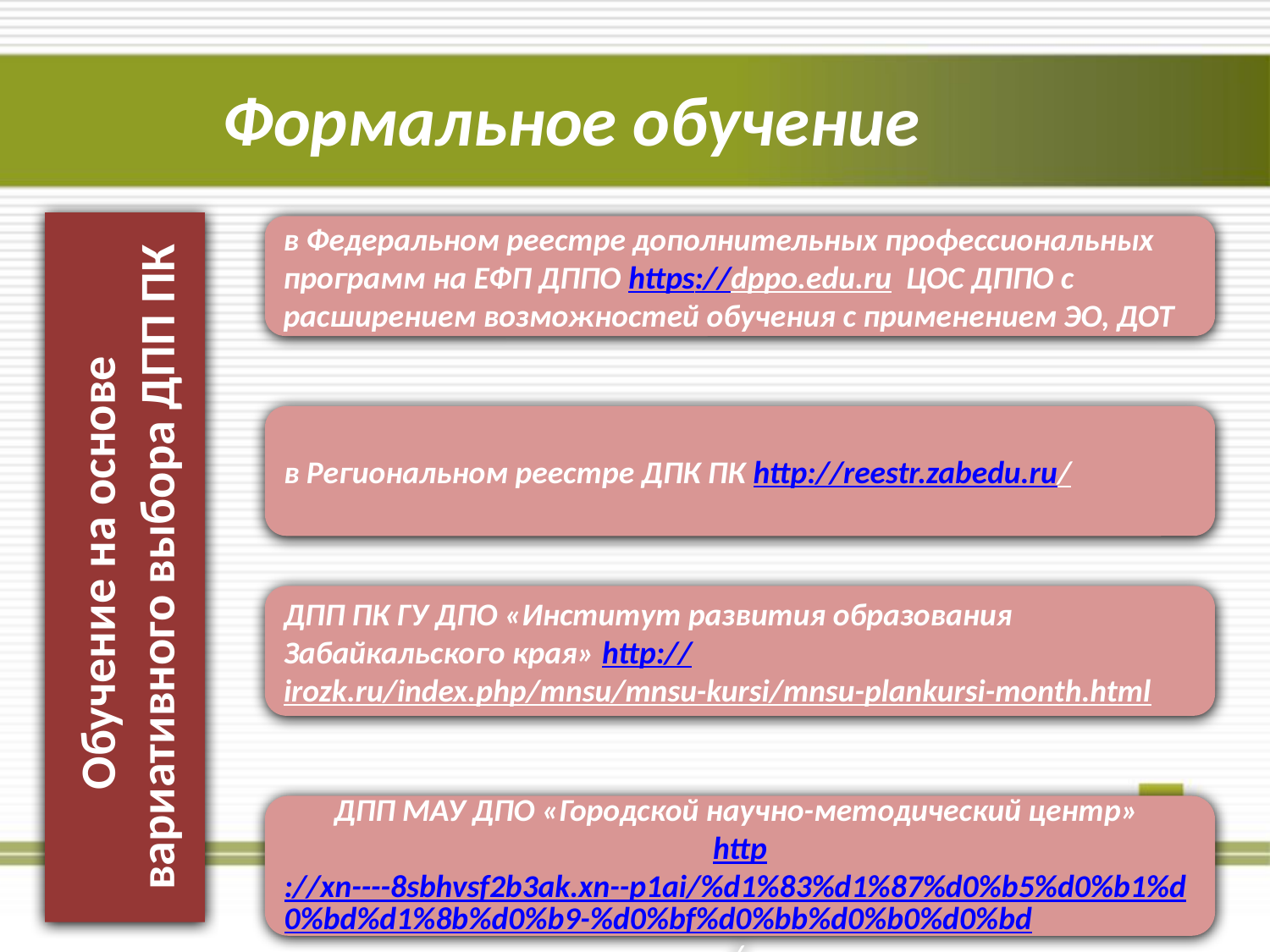

Формальное обучение
Обучение на основе  вариативного выбора ДПП ПК

в Федеральном реестре дополнительных профессиональных  программ на ЕФП ДППО https://dppo.edu.ru  ЦОС ДППО с расширением возможностей обучения с применением ЭО, ДОТ

в Региональном реестре ДПК ПК http://reestr.zabedu.ru/

ДПП ПК ГУ ДПО «Институт развития образования Забайкальского края» http://irozk.ru/index.php/mnsu/mnsu-kursi/mnsu-plankursi-month.html

ДПП МАУ ДПО «Городской научно-методический центр»
http://xn----8sbhvsf2b3ak.xn--p1ai/%d1%83%d1%87%d0%b5%d0%b1%d0%bd%d1%8b%d0%b9-%d0%bf%d0%bb%d0%b0%d0%bd/